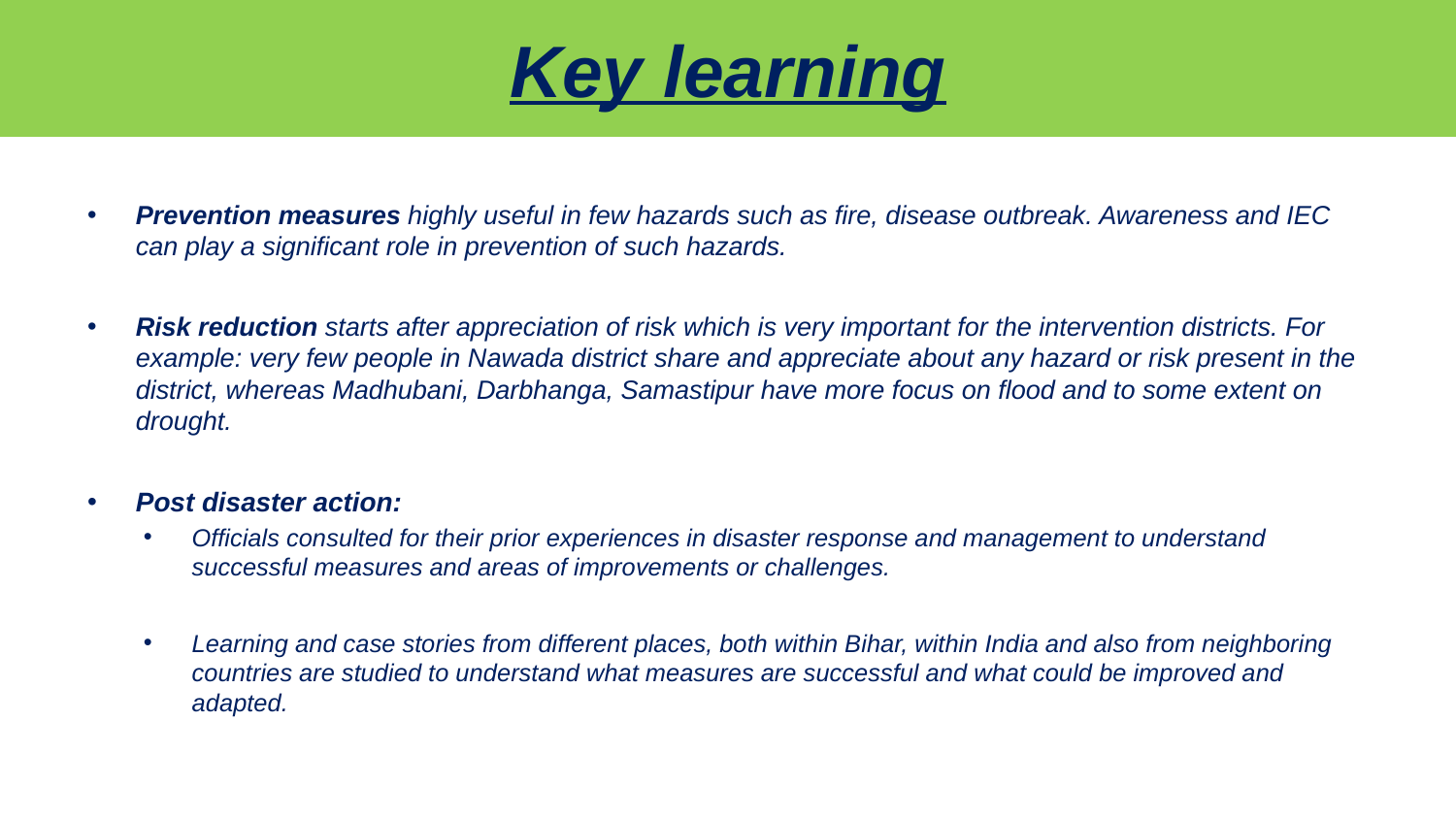

# Key learning
Prevention measures highly useful in few hazards such as fire, disease outbreak. Awareness and IEC can play a significant role in prevention of such hazards.

Risk reduction starts after appreciation of risk which is very important for the intervention districts. For example: very few people in Nawada district share and appreciate about any hazard or risk present in the district, whereas Madhubani, Darbhanga, Samastipur have more focus on flood and to some extent on drought.

Post disaster action:
Officials consulted for their prior experiences in disaster response and management to understand successful measures and areas of improvements or challenges.

Learning and case stories from different places, both within Bihar, within India and also from neighboring countries are studied to understand what measures are successful and what could be improved and adapted.